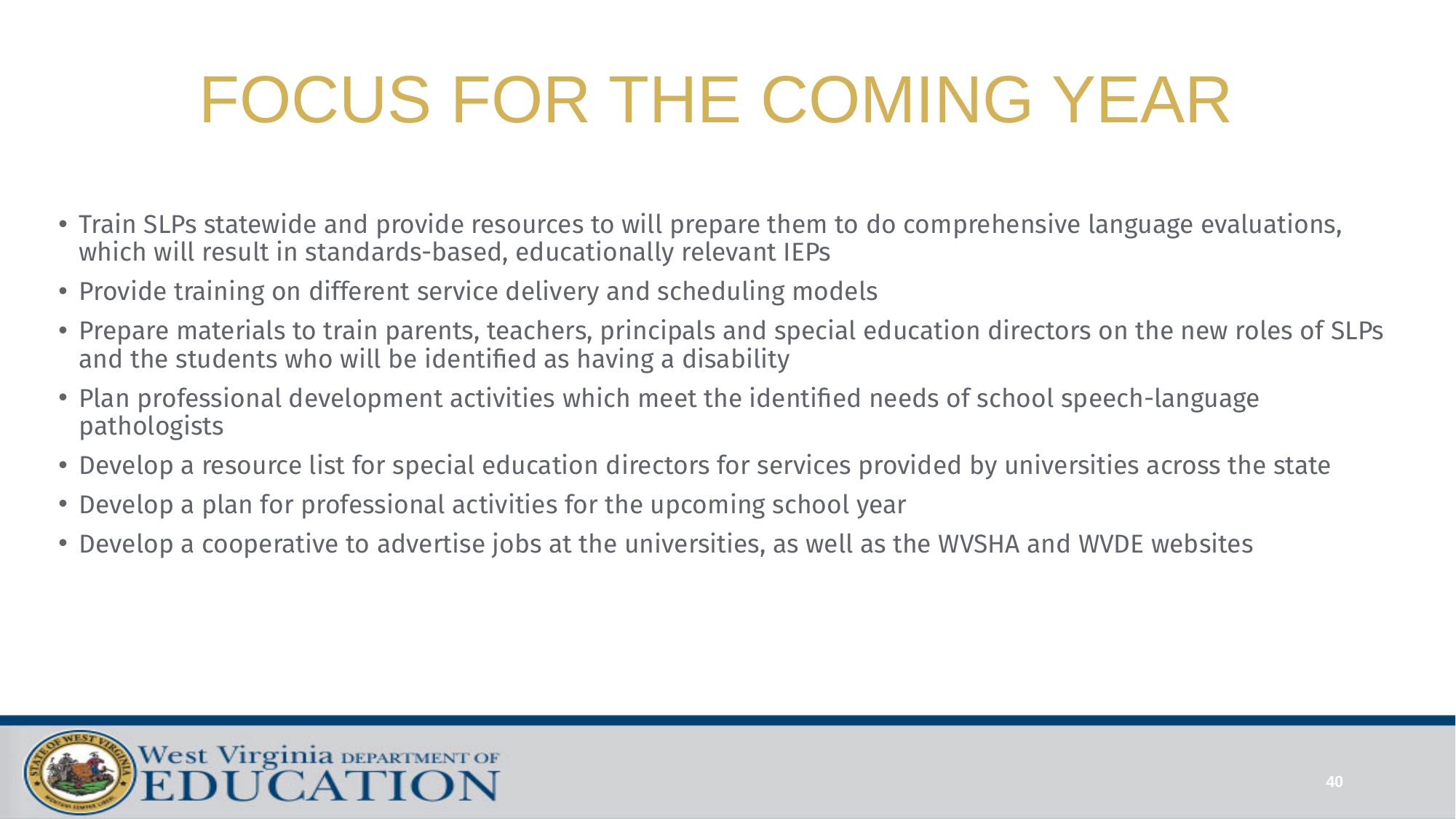

# FOCUS FOR THE COMING YEAR
Train SLPs statewide and provide resources to will prepare them to do comprehensive language evaluations, which will result in standards-based, educationally relevant IEPs
Provide training on different service delivery and scheduling models
Prepare materials to train parents, teachers, principals and special education directors on the new roles of SLPs and the students who will be identified as having a disability
Plan professional development activities which meet the identified needs of school speech-language pathologists
Develop a resource list for special education directors for services provided by universities across the state
Develop a plan for professional activities for the upcoming school year
Develop a cooperative to advertise jobs at the universities, as well as the WVSHA and WVDE websites

40